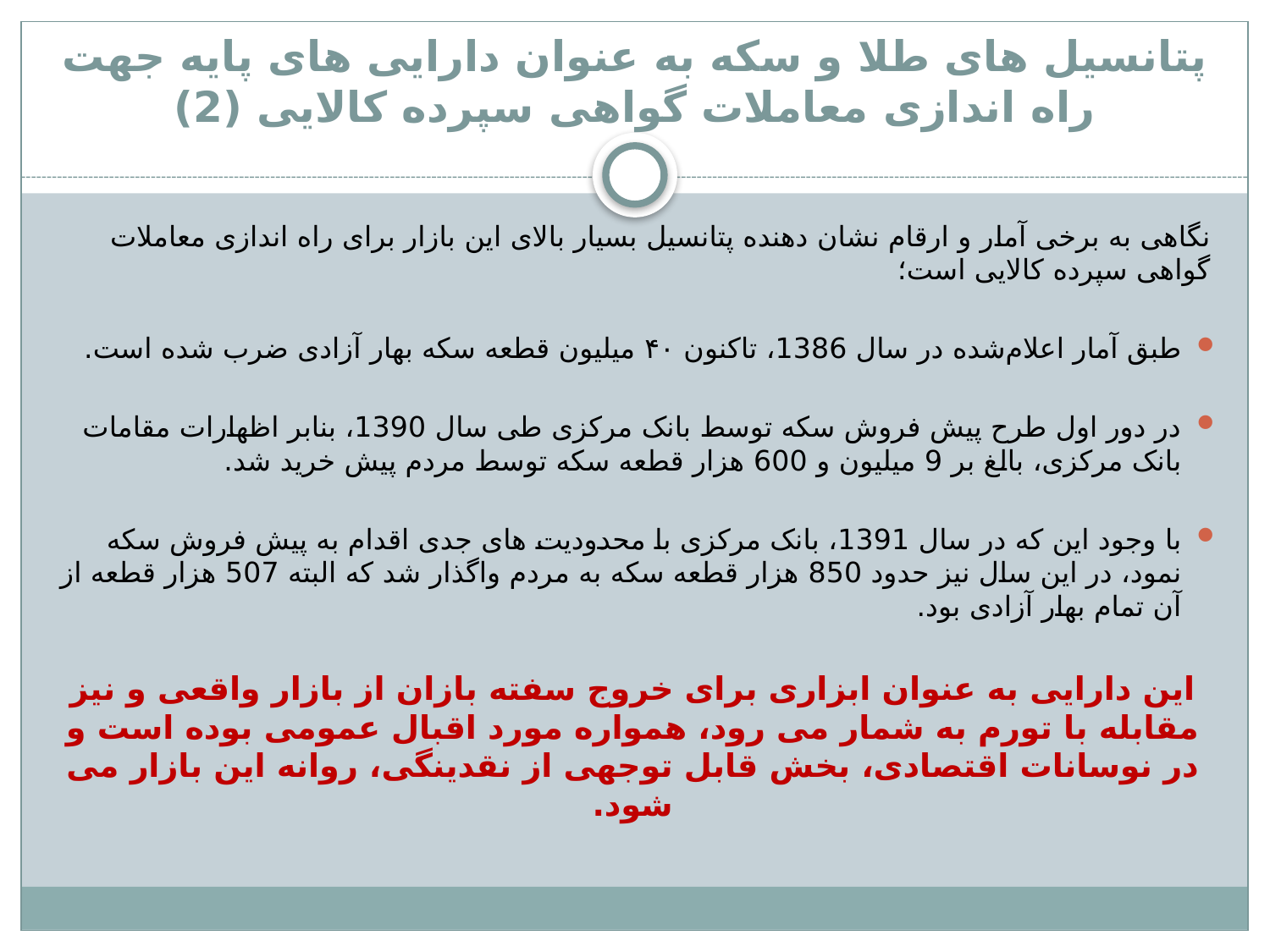

# پتانسیل های طلا و سکه به عنوان دارایی های پایه جهت راه اندازی معاملات گواهی سپرده کالایی (2)
نگاهی به برخی آمار و ارقام نشان دهنده پتانسیل بسیار بالای این بازار برای راه اندازی معاملات گواهی سپرده کالایی است؛

طبق آمار اعلام‌شده در سال 1386، تاکنون ۴۰ میلیون قطعه سکه بهار آزادی ضرب شده است.

در دور اول طرح پیش فروش سکه توسط بانک مرکزی طی سال 1390، بنابر اظهارات مقامات بانک مرکزی، بالغ بر 9 میلیون و 600 هزار قطعه سکه توسط مردم پیش خرید شد.

با وجود این که در سال 1391، بانک مرکزی با محدودیت های جدی اقدام به پیش فروش سکه نمود، در این سال نیز حدود 850 هزار قطعه سکه به مردم واگذار شد که البته 507 هزار قطعه از آن تمام بهار آزادی بود.

این دارایی به عنوان ابزاری برای خروج سفته بازان از بازار واقعی و نیز مقابله با تورم به شمار می رود، همواره مورد اقبال عمومی بوده است و در نوسانات اقتصادی، بخش قابل توجهی از نقدینگی، روانه این بازار می شود.